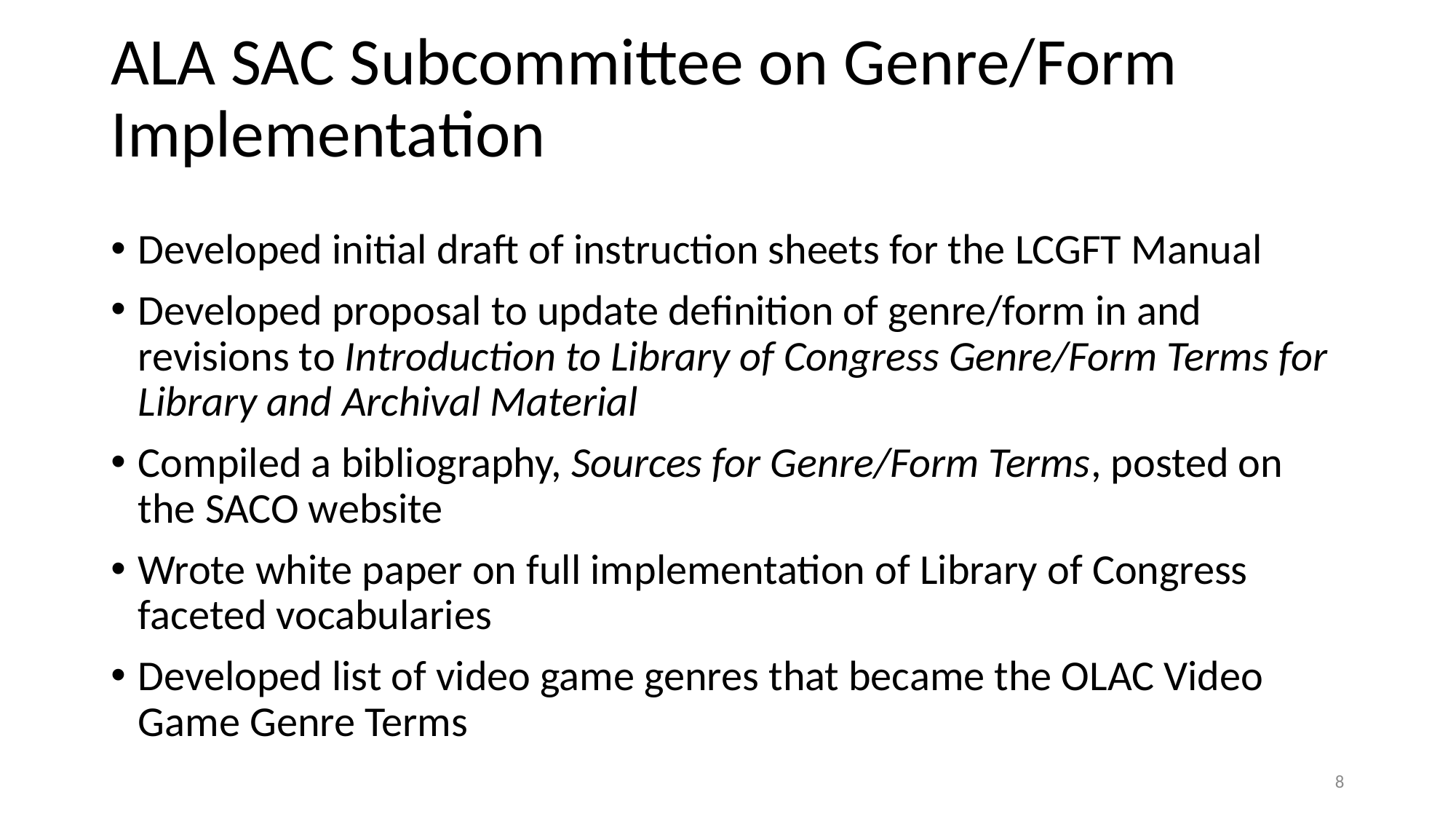

# ALA SAC Subcommittee on Genre/Form Implementation
Developed initial draft of instruction sheets for the LCGFT Manual
Developed proposal to update definition of genre/form in and revisions to Introduction to Library of Congress Genre/Form Terms for Library and Archival Material
Compiled a bibliography, Sources for Genre/Form Terms, posted on the SACO website
Wrote white paper on full implementation of Library of Congress faceted vocabularies
Developed list of video game genres that became the OLAC Video Game Genre Terms
8